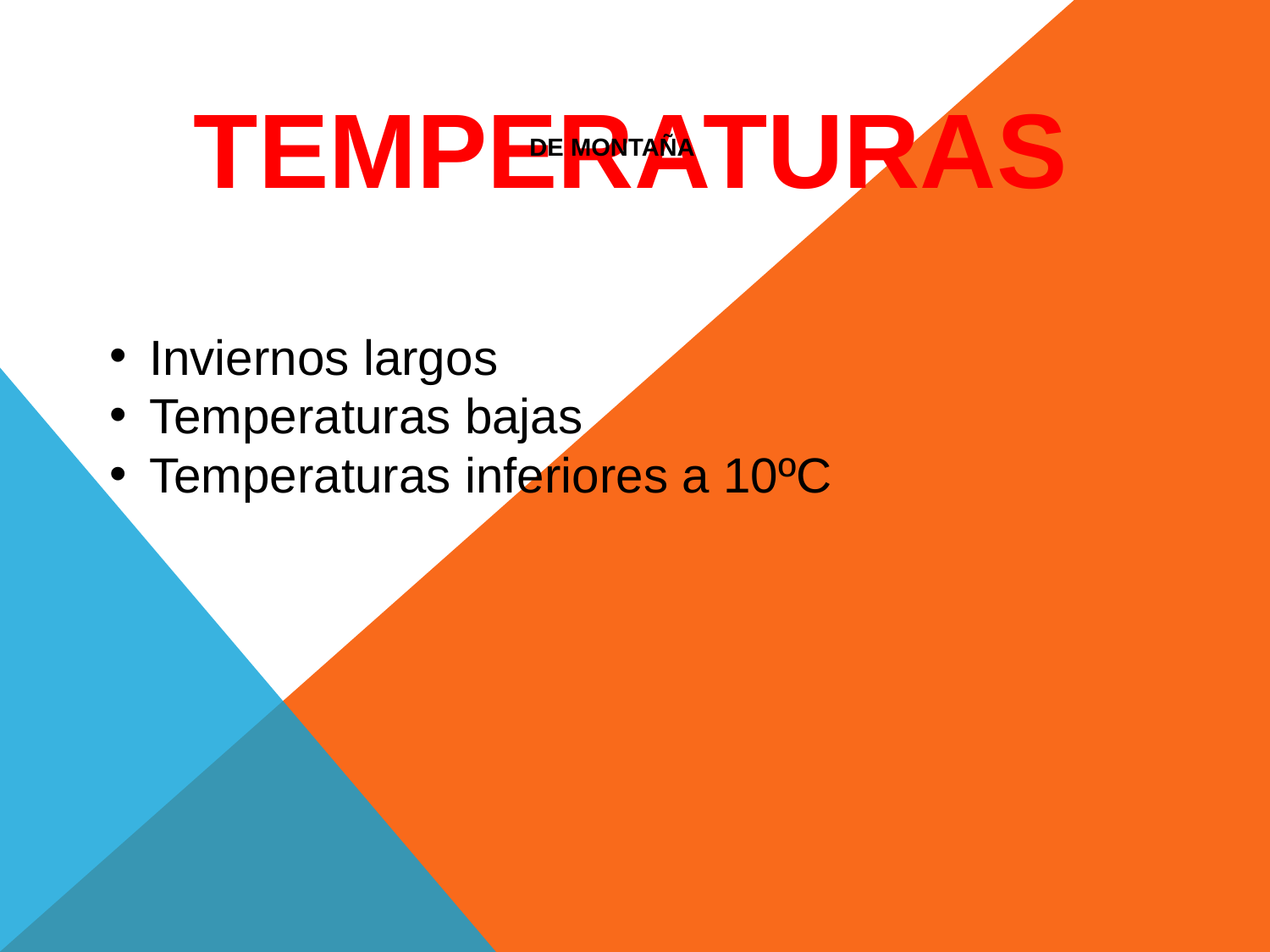

temperaturas
DE MONTAÑA
Inviernos largos
Temperaturas bajas
Temperaturas inferiores a 10ºC